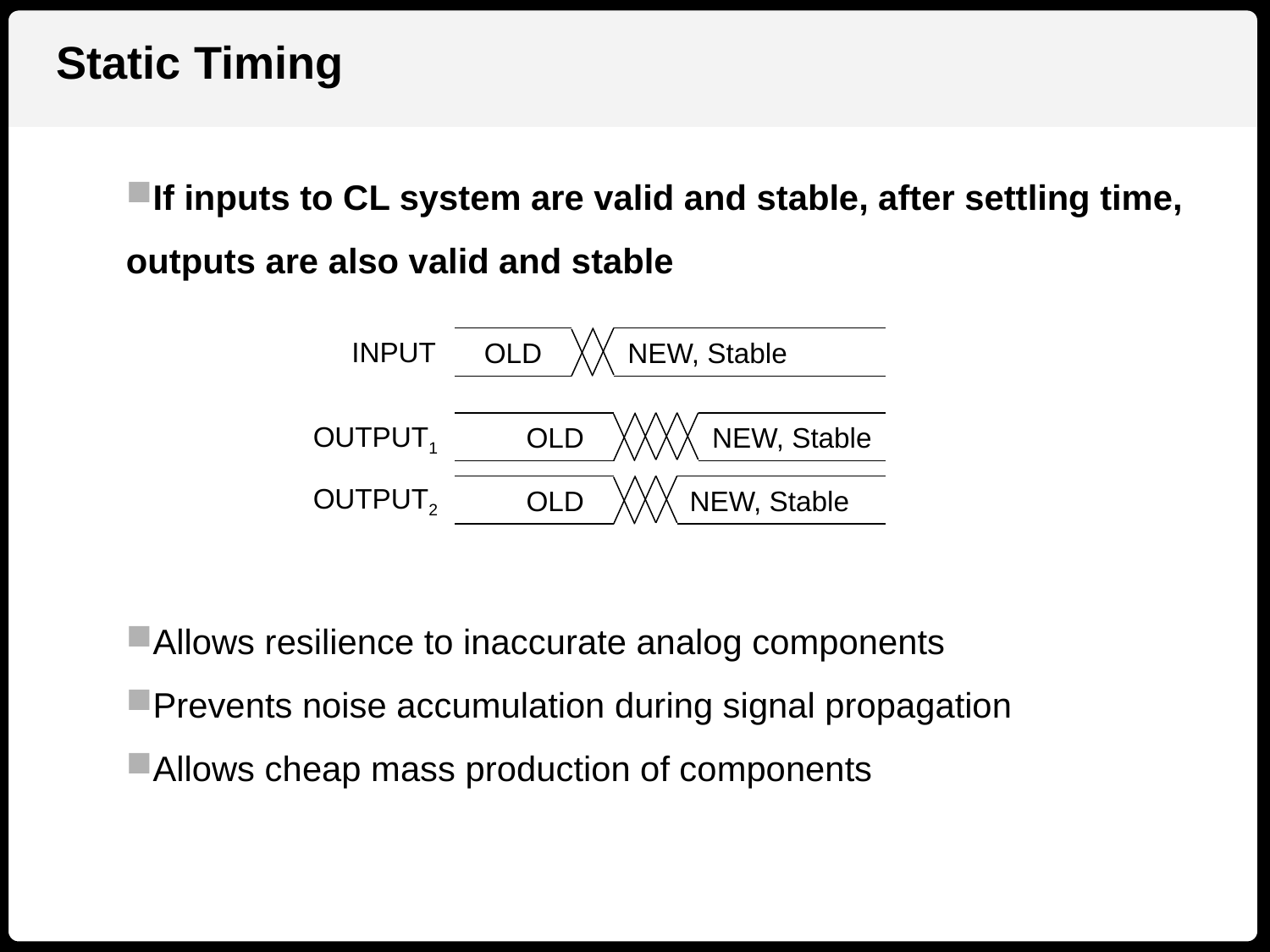

Static Timing
If inputs to CL system are valid and stable, after settling time, 	outputs are also valid and stable

Allows resilience to inaccurate analog components
Prevents noise accumulation during signal propagation
Allows cheap mass production of components

INPUT
OLD
NEW, Stable
OUTPUT1
OLD
NEW, Stable
OUTPUT2
OLD
NEW, Stable